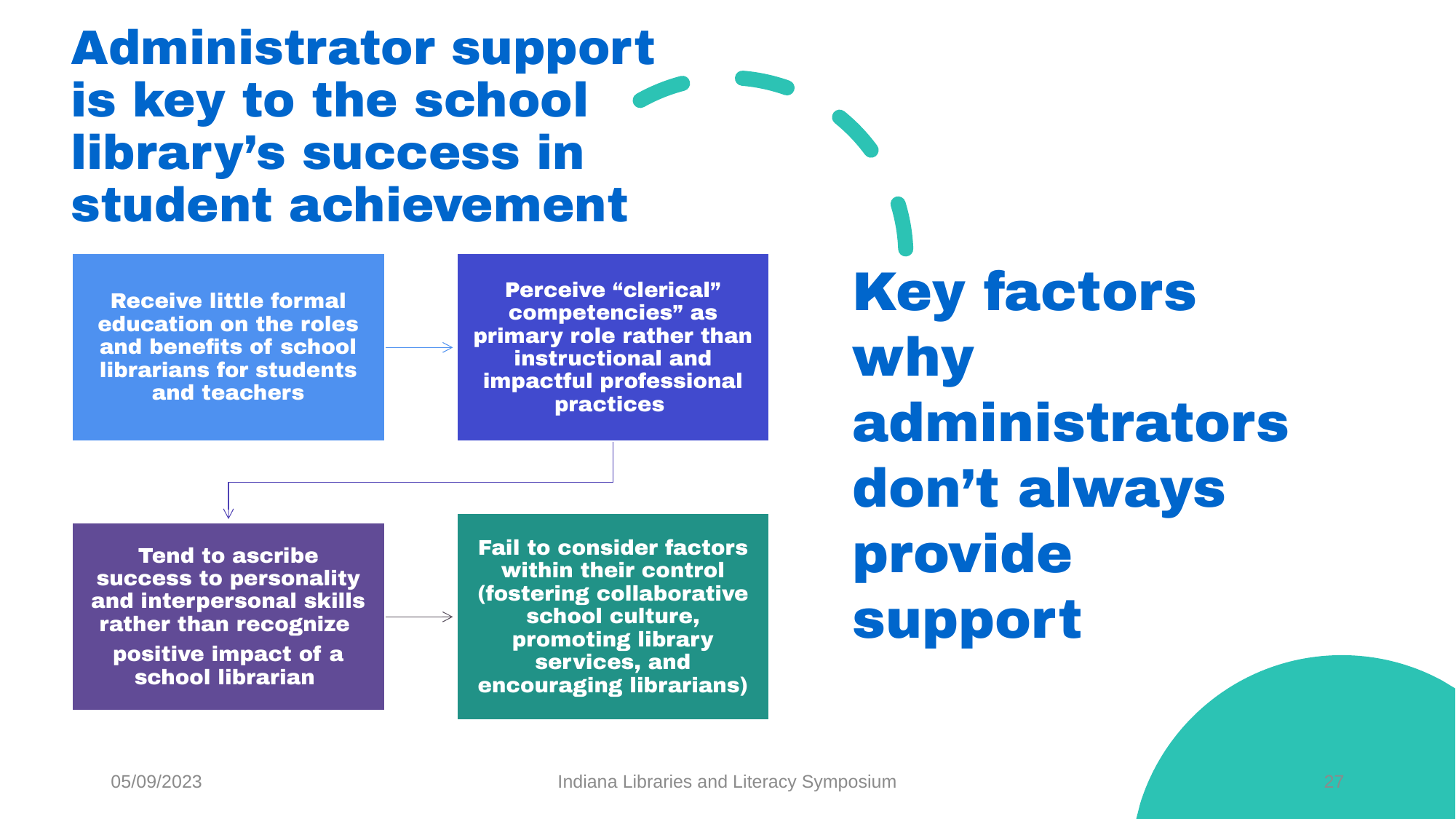

# Administrator support is key to the school library’s success in student achievement

Receive little formal education on the roles and benefits of school librarians for students and teachers

Perceive “clerical” competencies” as primary role rather than instructional and impactful professional practices

Tend to ascribe success to personality and interpersonal skills rather than recognize
positive impact of a school librarian
Fail to consider factors within their control (fostering collaborative school culture, promoting library services, and encouraging librarians)
Key factors why administrators don’t always provide support

05/09/2023
Indiana Libraries and Literacy Symposium
27